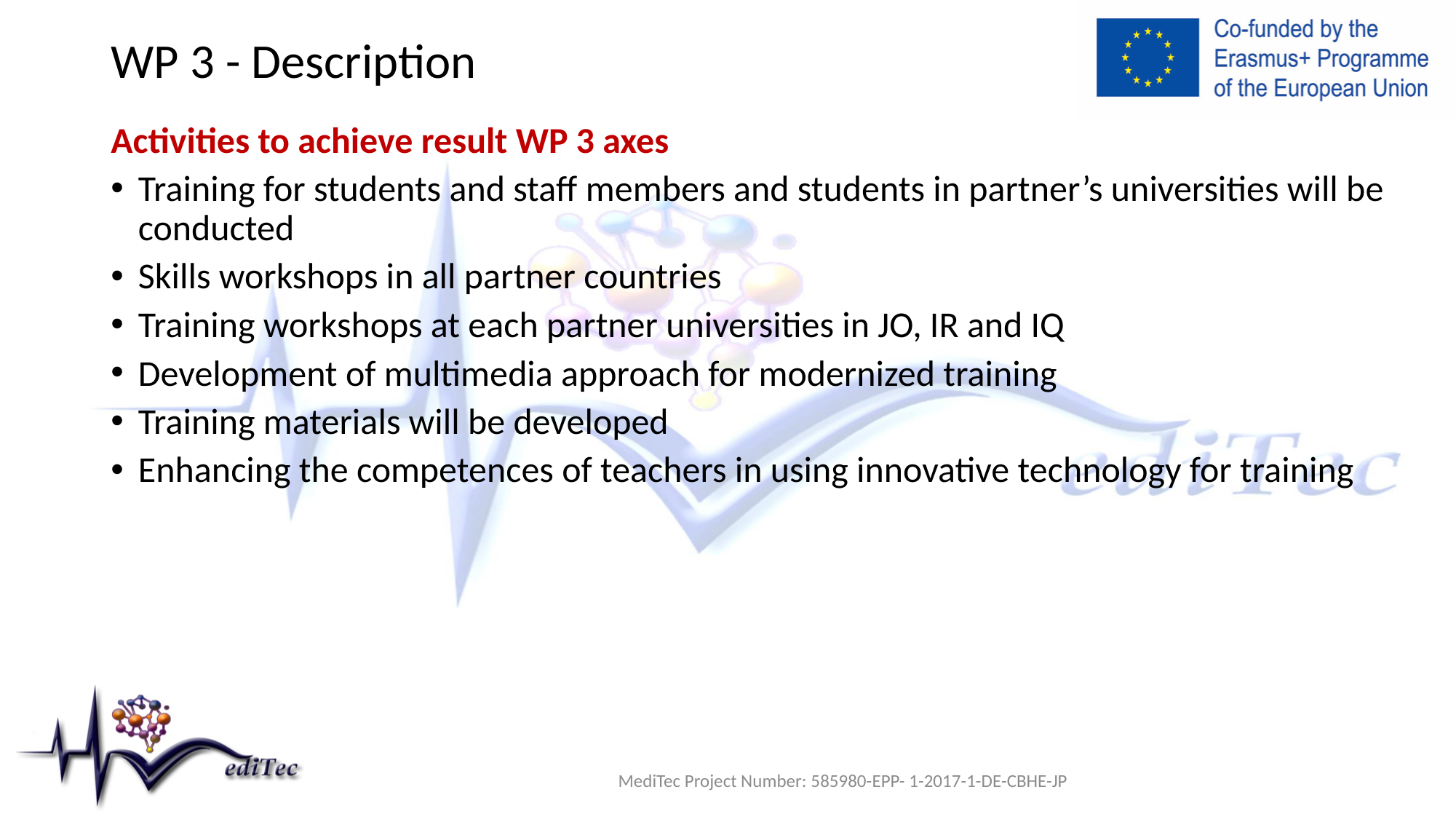

# WP 3 - Description
Activities to achieve result WP 3 axes
Training for students and staff members and students in partner’s universities will be conducted
Skills workshops in all partner countries
Training workshops at each partner universities in JO, IR and IQ
Development of multimedia approach for modernized training
Training materials will be developed
Enhancing the competences of teachers in using innovative technology for training
MediTec Project Number: 585980-EPP- 1-2017-1-DE-CBHE-JP